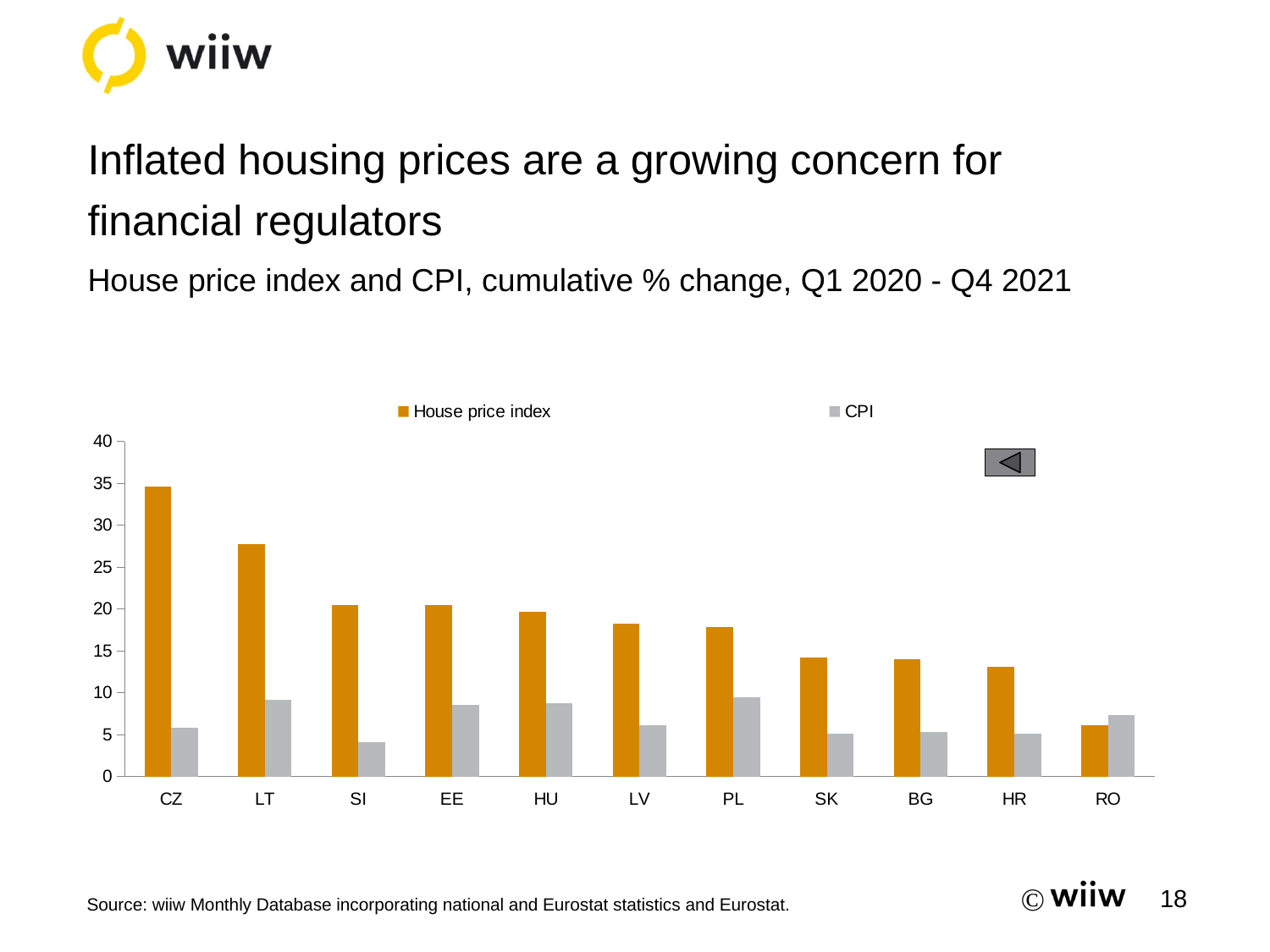

# Inflated housing prices are a growing concern for financial regulators
House price index and CPI, cumulative % change, Q1 2020 - Q4 2021

### Chart

| Category | House price index | CPI |
|---|---|---|
| CZ | 34.630872483221474 | 5.8416140018066764 |
| LT | 27.757540434212462 | 9.171330565083947 |
| SI | 20.445146251597862 | 4.061846491330767 |
| EE | 20.444182968083553 | 8.595901843276133 |
| HU | 19.682219984334775 | 8.75467883406967 |
| LV | 18.213624202510793 | 6.108666391639169 |
| PL | 17.841409691629963 | 9.50015522834519 |
| SK | 14.165850929939861 | 5.099403029820706 |
| BG | 13.973734690866163 | 5.3004526315906 |
| HR | 13.052631578947377 | 5.086723940642985 |
| RO | 6.087023607467973 | 7.3046792315128615 |

Source: wiiw Monthly Database incorporating national and Eurostat statistics and Eurostat.